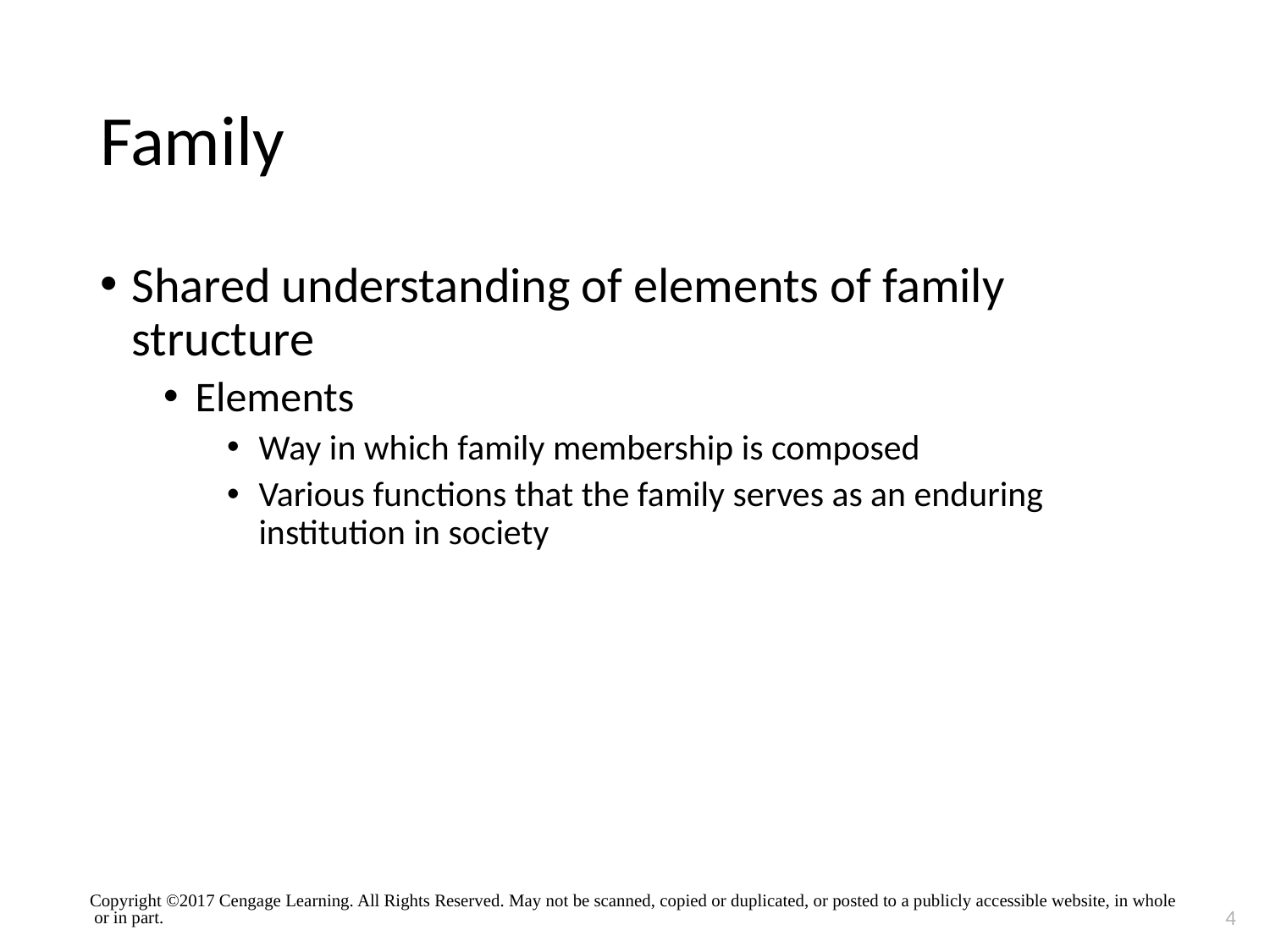

# Family
Shared understanding of elements of family structure
Elements
Way in which family membership is composed
Various functions that the family serves as an enduring institution in society
Copyright ©2017 Cengage Learning. All Rights Reserved. May not be scanned, copied or duplicated, or posted to a publicly accessible website, in whole or in part.
4